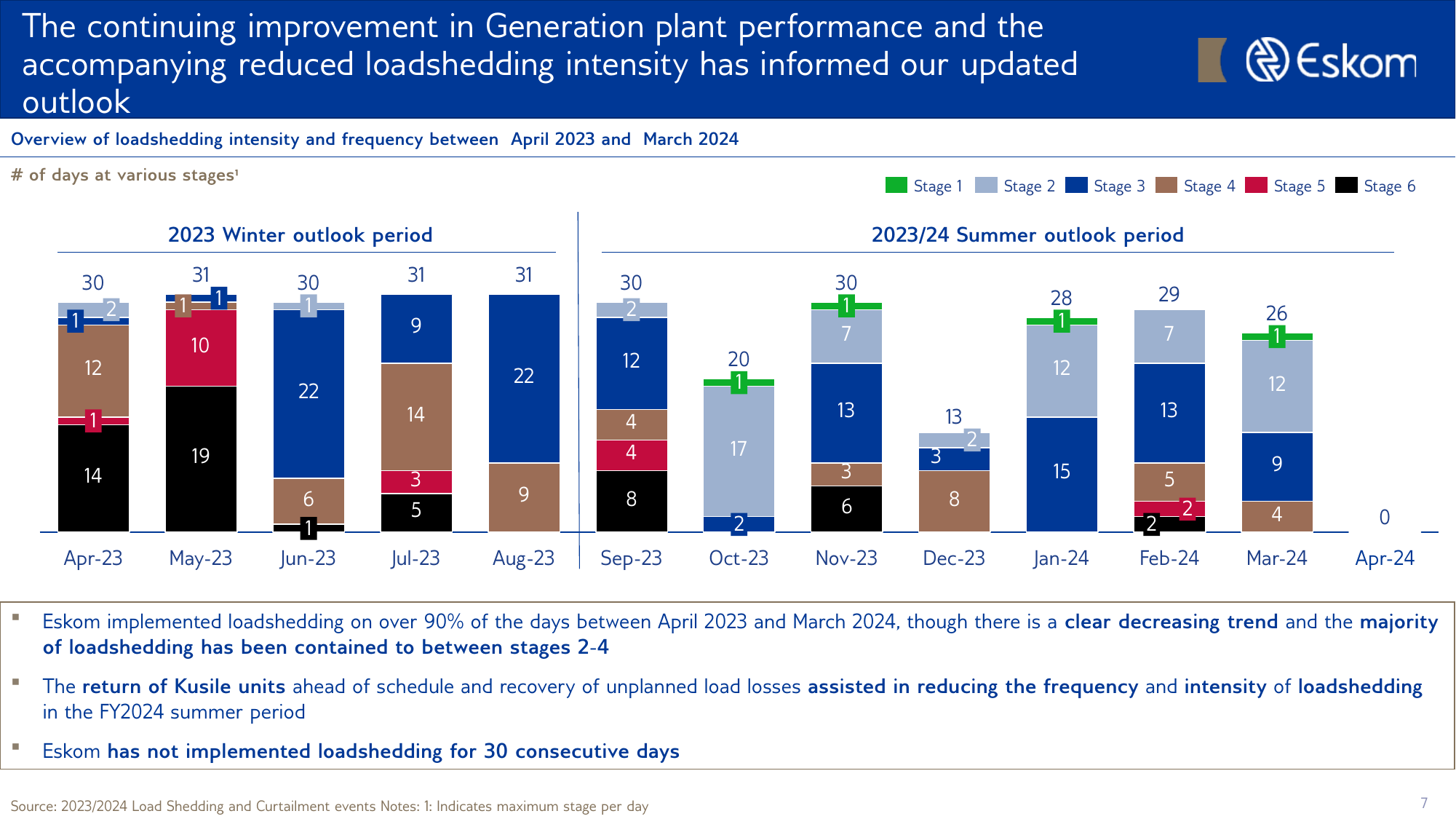

# The continuing improvement in Generation plant performance and the accompanying reduced loadshedding intensity has informed our updated outlook
Overview of loadshedding intensity and frequency between  April 2023 and  March 2024
# of days at various stages¹

Stage 1
Stage 2
Stage 3
Stage 4
Stage 5
Stage 6
2023 Winter outlook period
2023/24 Summer outlook period

### Chart

| Category |  |  |  |  |  |
|---|---|---|---|---|---|
31
31
31
30
30
30
30
29
1
28
1
1
1
2
2
26
1
1
1
20
1
13
1
2
2
0
2
2
1
Apr-24
Apr-23
May-23
Jun-23
Jul-23
Aug-23
Sep-23
Oct-23
Nov-23
Dec-23
Jan-24
Feb-24
Mar-24
Eskom implemented loadshedding on over 90% of the days between April 2023 and March 2024, though there is a clear decreasing trend and the majority of loadshedding has been contained to between stages 2-4
The return of Kusile units ahead of schedule and recovery of unplanned load losses assisted in reducing the frequency and intensity of loadshedding in the FY2024 summer period
Eskom has not implemented loadshedding for 30 consecutive days
7
Source: 2023/2024 Load Shedding and Curtailment events Notes: 1: Indicates maximum stage per day